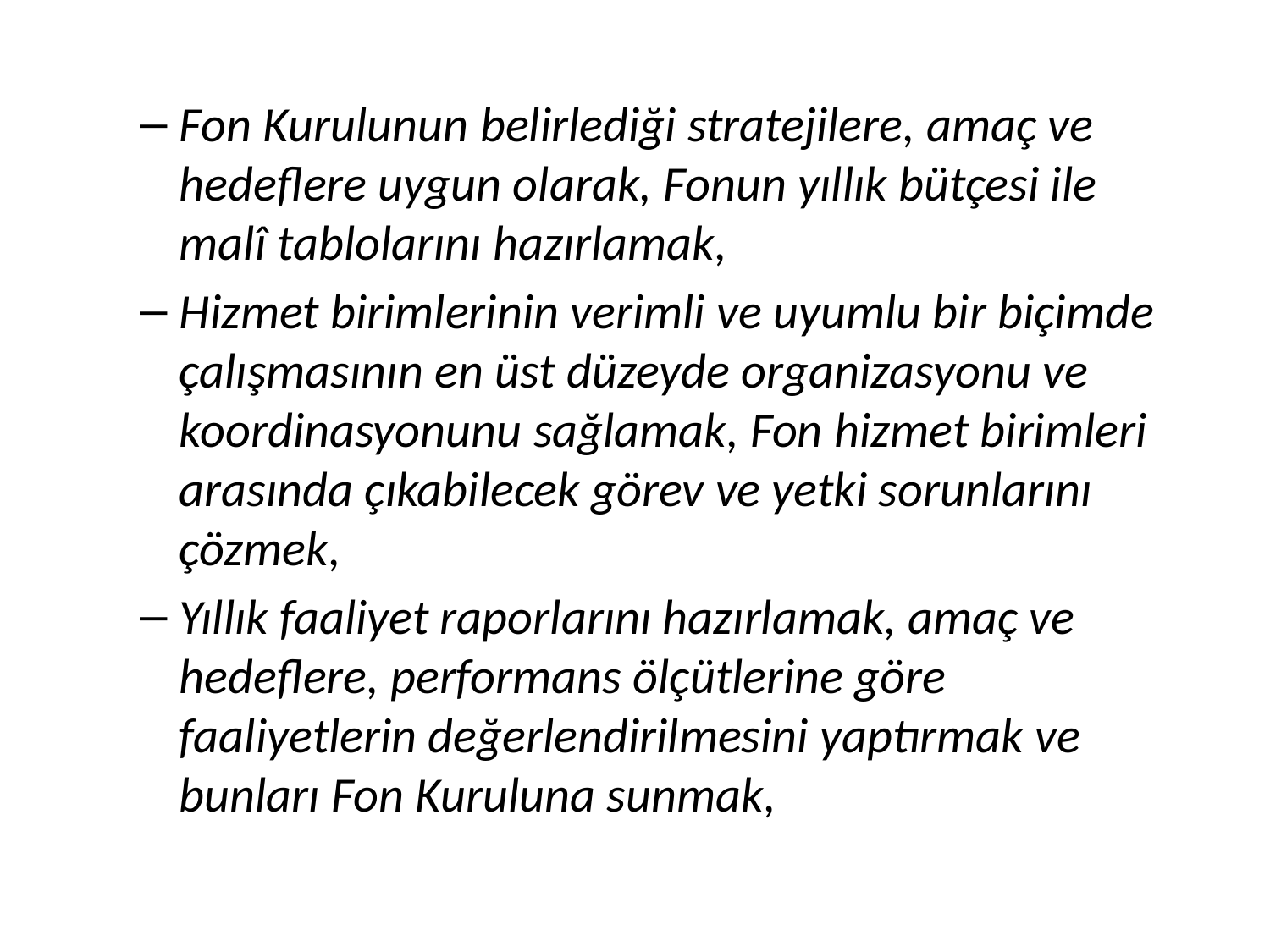

Fon Kurulunun belirlediği stratejilere, amaç ve hedeflere uygun olarak, Fonun yıllık bütçesi ile malî tablolarını hazırlamak,
Hizmet birimlerinin verimli ve uyumlu bir biçimde çalışmasının en üst düzeyde organizasyonu ve koordinasyonunu sağlamak, Fon hizmet birimleri arasında çıkabilecek görev ve yetki sorunlarını çözmek,
Yıllık faaliyet raporlarını hazırlamak, amaç ve hedeflere, performans ölçütlerine göre faaliyetlerin değerlendirilmesini yaptırmak ve bunları Fon Kuruluna sunmak,